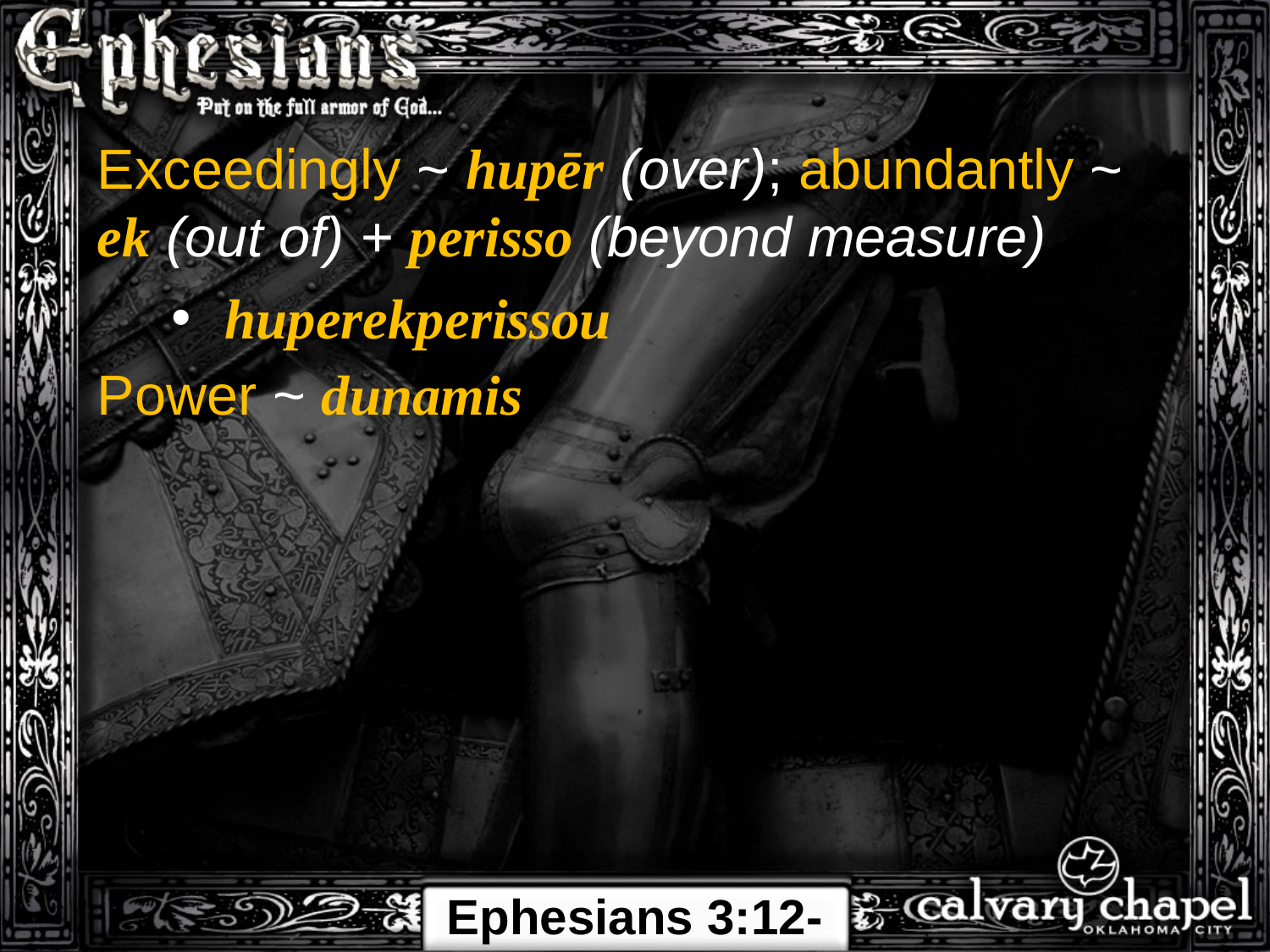

Exceedingly ~ hupēr (over); abundantly ~ ek (out of) + perisso (beyond measure)
 huperekperissou
Power ~ dunamis
Ephesians 3:12-21